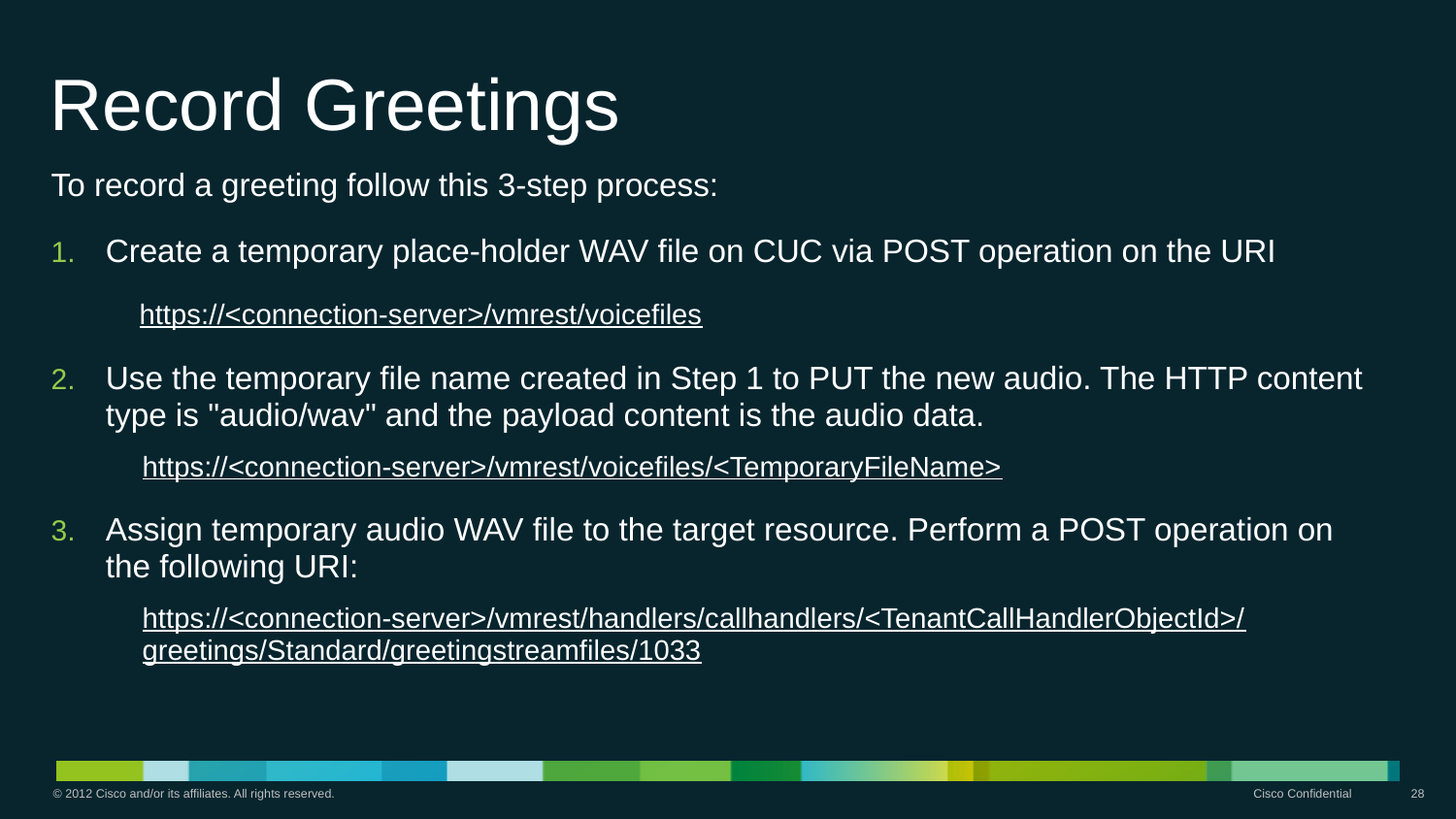

# Record Greetings
To record a greeting follow this 3-step process:
Create a temporary place-holder WAV file on CUC via POST operation on the URI
           https://<connection-server>/vmrest/voicefiles
Use the temporary file name created in Step 1 to PUT the new audio. The HTTP content type is "audio/wav" and the payload content is the audio data.
https://<connection-server>/vmrest/voicefiles/<TemporaryFileName>
Assign temporary audio WAV file to the target resource. Perform a POST operation on the following URI:
https://<connection-server>/vmrest/handlers/callhandlers/<TenantCallHandlerObjectId>/greetings/Standard/greetingstreamfiles/1033